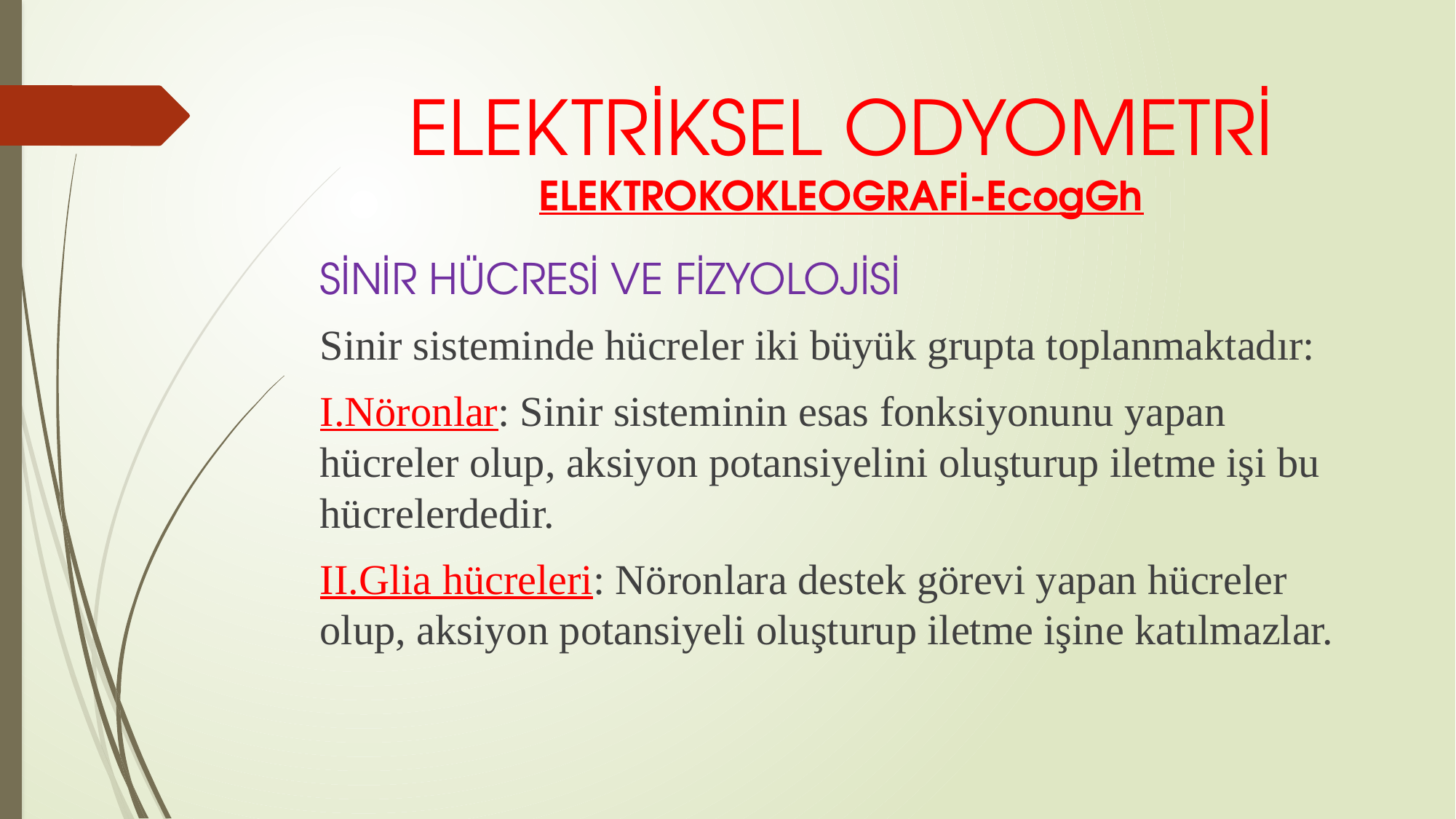

# ELEKTRİKSEL ODYOMETRİ ELEKTROKOKLEOGRAFİ-EcogGh
SİNİR HÜCRESİ VE FİZYOLOJİSİ
Sinir sisteminde hücreler iki büyük grupta toplanmaktadır:
I.Nöronlar: Sinir sisteminin esas fonksiyonunu yapan hücreler olup, aksiyon potansiyelini oluşturup iletme işi bu hücrelerdedir.
II.Glia hücreleri: Nöronlara destek görevi yapan hücreler olup, aksiyon potansiyeli oluşturup iletme işine katılmazlar.